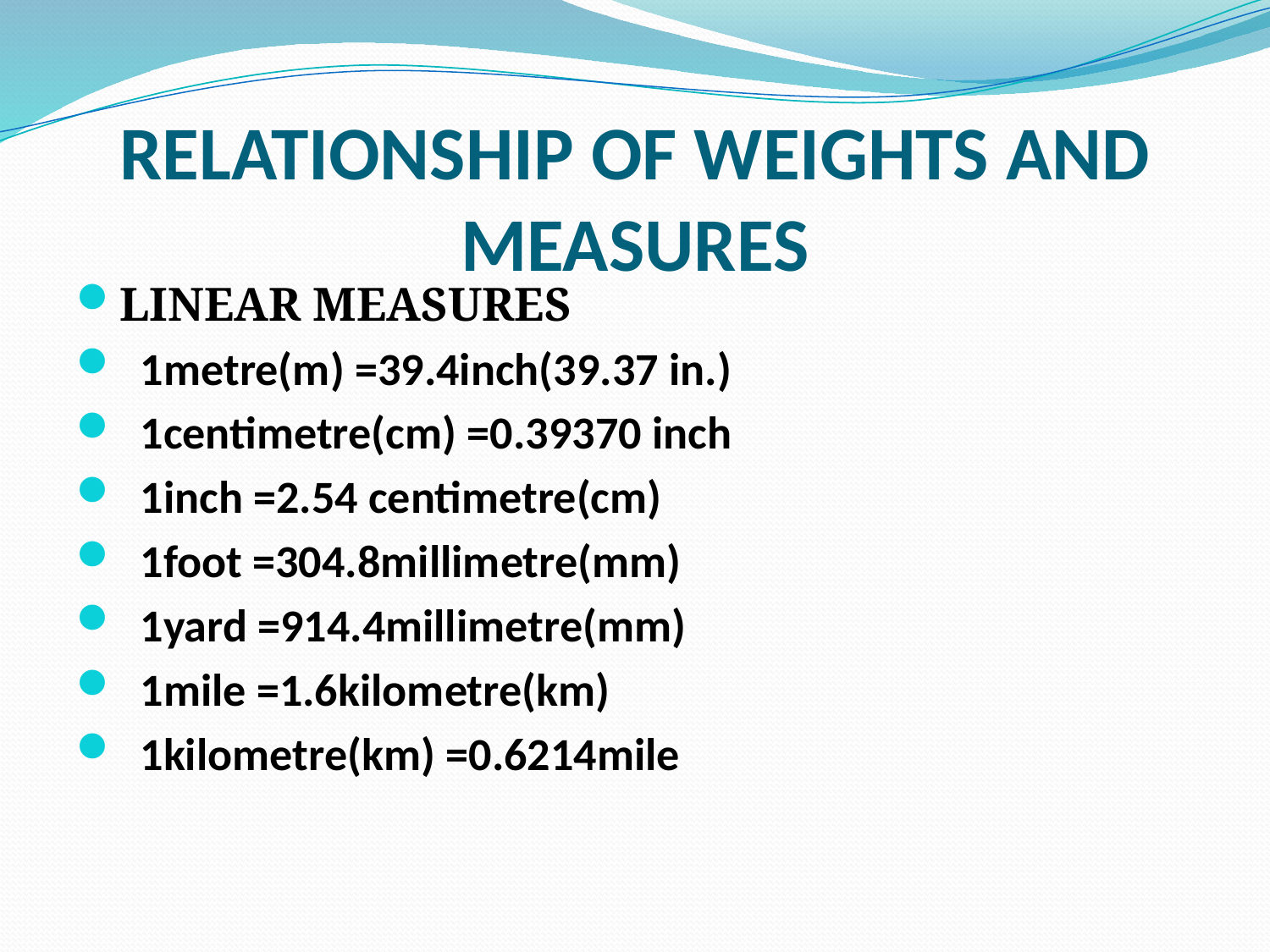

# RELATIONSHIP OF WEIGHTS AND MEASURES
LINEAR MEASURES
  1metre(m) =39.4inch(39.37 in.)
  1centimetre(cm) =0.39370 inch
  1inch =2.54 centimetre(cm)
  1foot =304.8millimetre(mm)
  1yard =914.4millimetre(mm)
  1mile =1.6kilometre(km)
  1kilometre(km) =0.6214mile